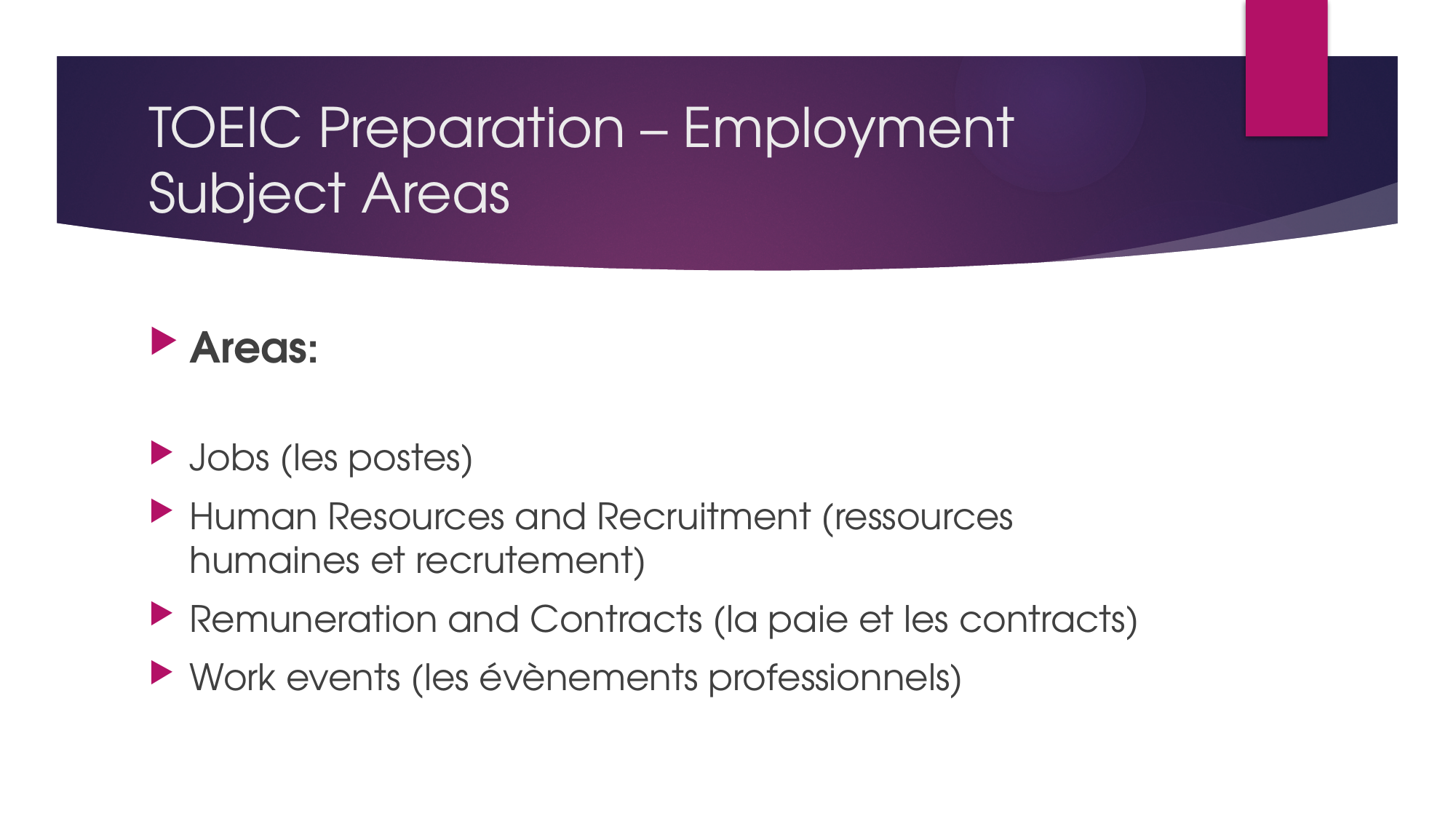

# TOEIC Preparation – Employment Subject Areas
Areas:

Jobs (les postes)
Human Resources and Recruitment (ressources humaines et recrutement)
Remuneration and Contracts (la paie et les contracts)
Work events (les évènements professionnels)